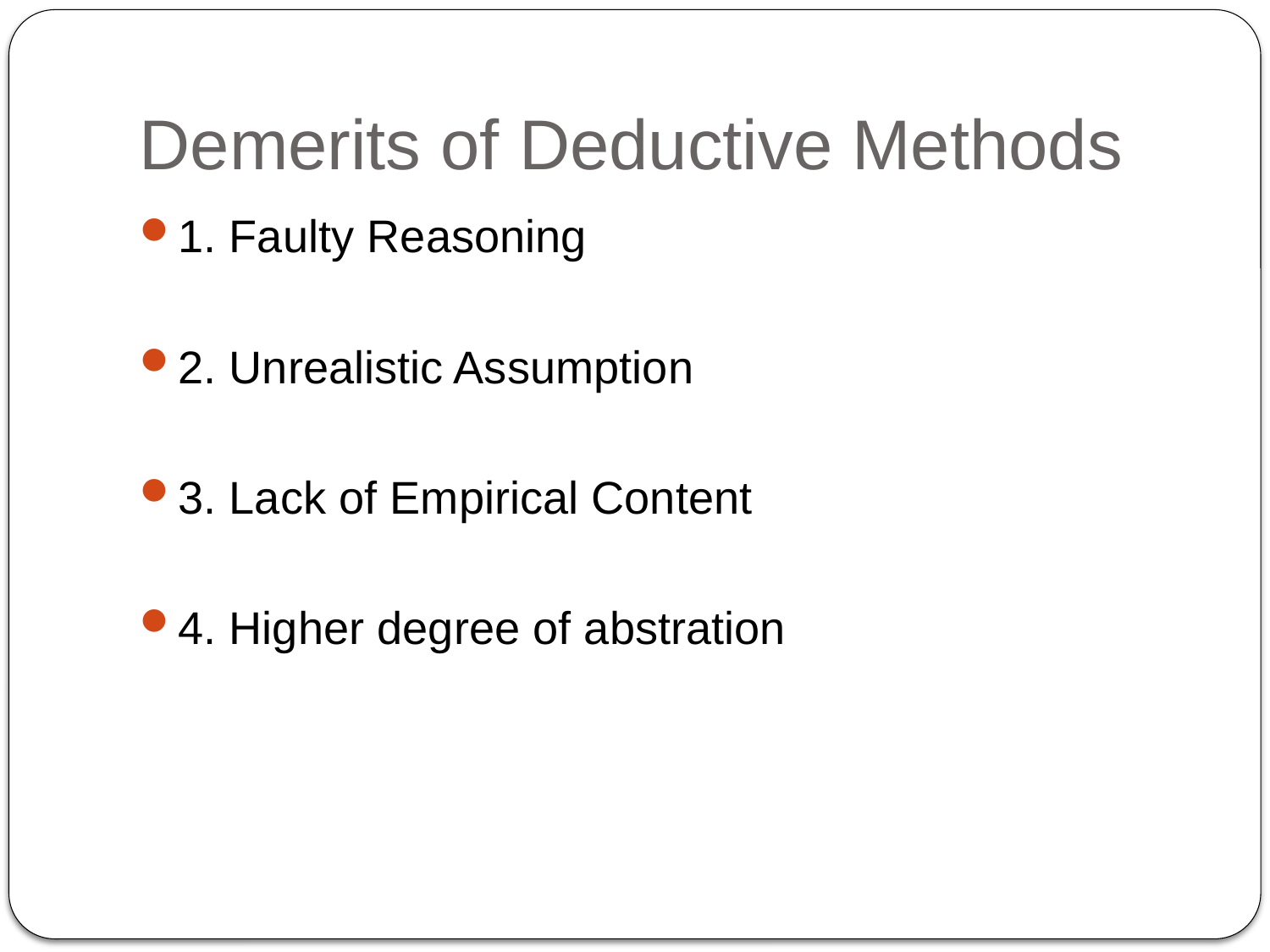

# Demerits of Deductive Methods
1. Faulty Reasoning

2. Unrealistic Assumption

3. Lack of Empirical Content

4. Higher degree of abstration